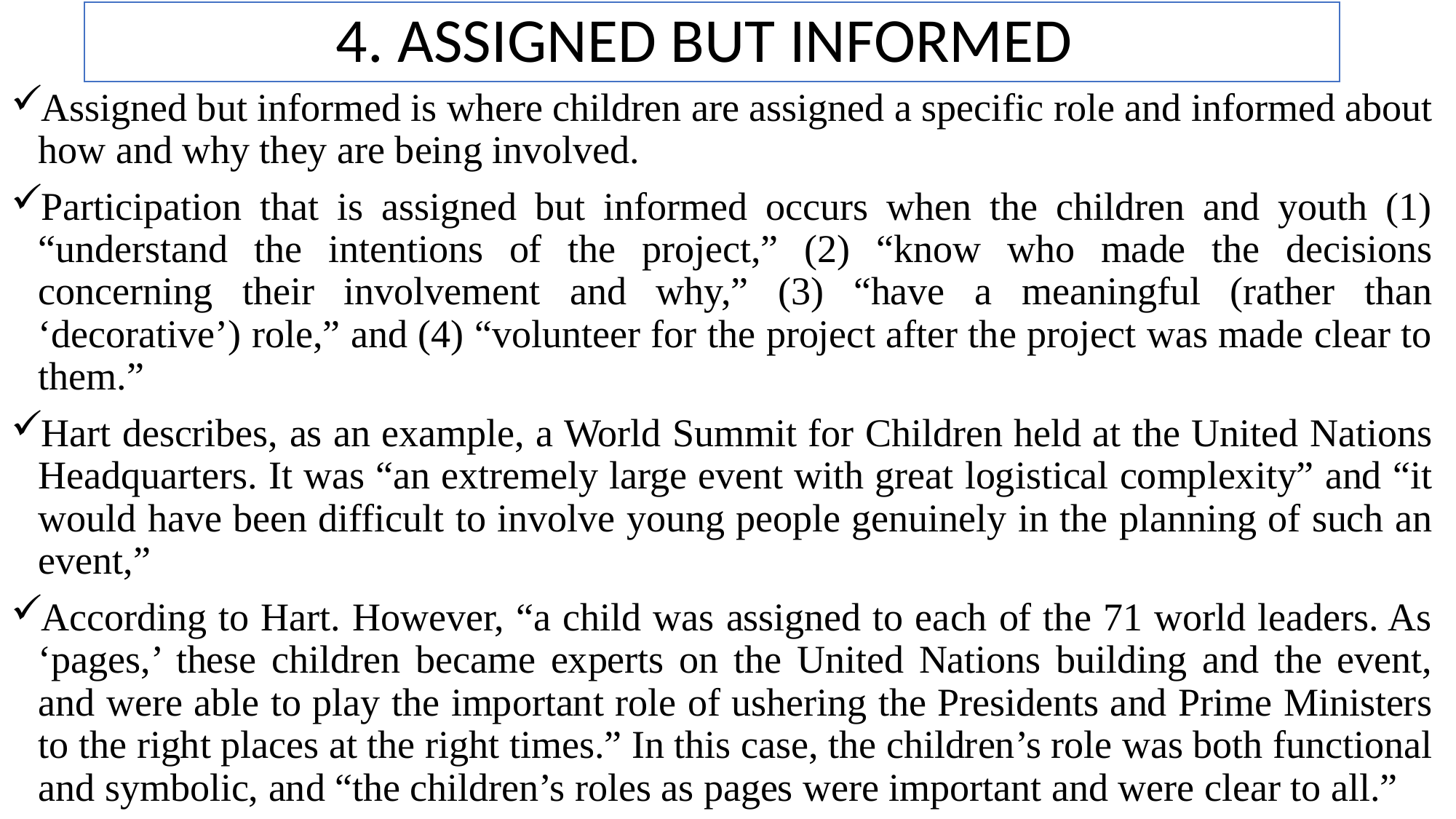

# 4. ASSIGNED BUT INFORMED
Assigned but informed is where children are assigned a specific role and informed about how and why they are being involved.
Participation that is assigned but informed occurs when the children and youth (1) “understand the intentions of the project,” (2) “know who made the decisions concerning their involvement and why,” (3) “have a meaningful (rather than ‘decorative’) role,” and (4) “volunteer for the project after the project was made clear to them.”
Hart describes, as an example, a World Summit for Children held at the United Nations Headquarters. It was “an extremely large event with great logistical complexity” and “it would have been difficult to involve young people genuinely in the planning of such an event,”
According to Hart. However, “a child was assigned to each of the 71 world leaders. As ‘pages,’ these children became experts on the United Nations building and the event, and were able to play the important role of ushering the Presidents and Prime Ministers to the right places at the right times.” In this case, the children’s role was both functional and symbolic, and “the children’s roles as pages were important and were clear to all.”